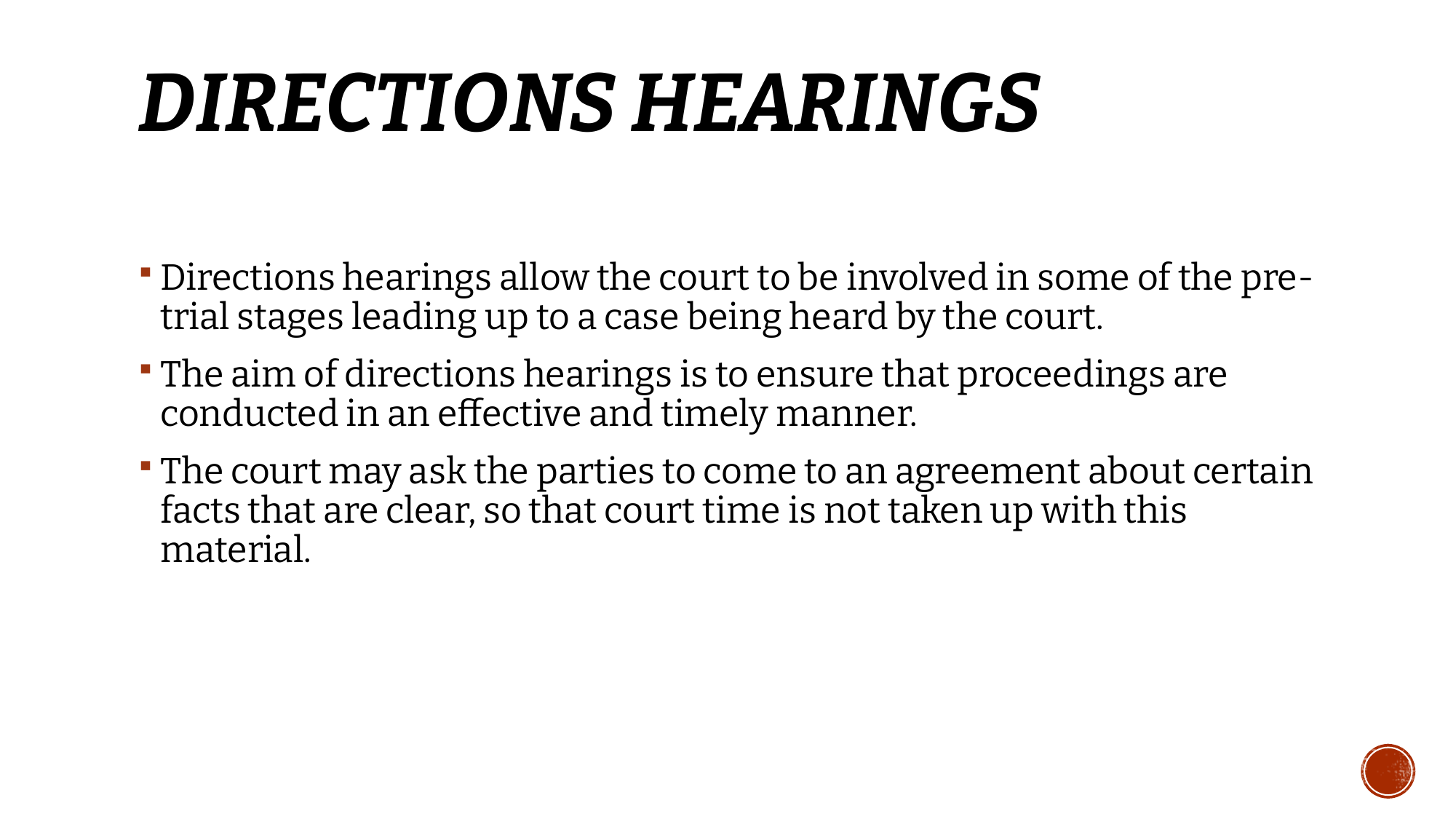

# Directions hearings
Directions hearings allow the court to be involved in some of the pre-trial stages leading up to a case being heard by the court.
The aim of directions hearings is to ensure that proceedings are conducted in an effective and timely manner.
The court may ask the parties to come to an agreement about certain facts that are clear, so that court time is not taken up with this material.